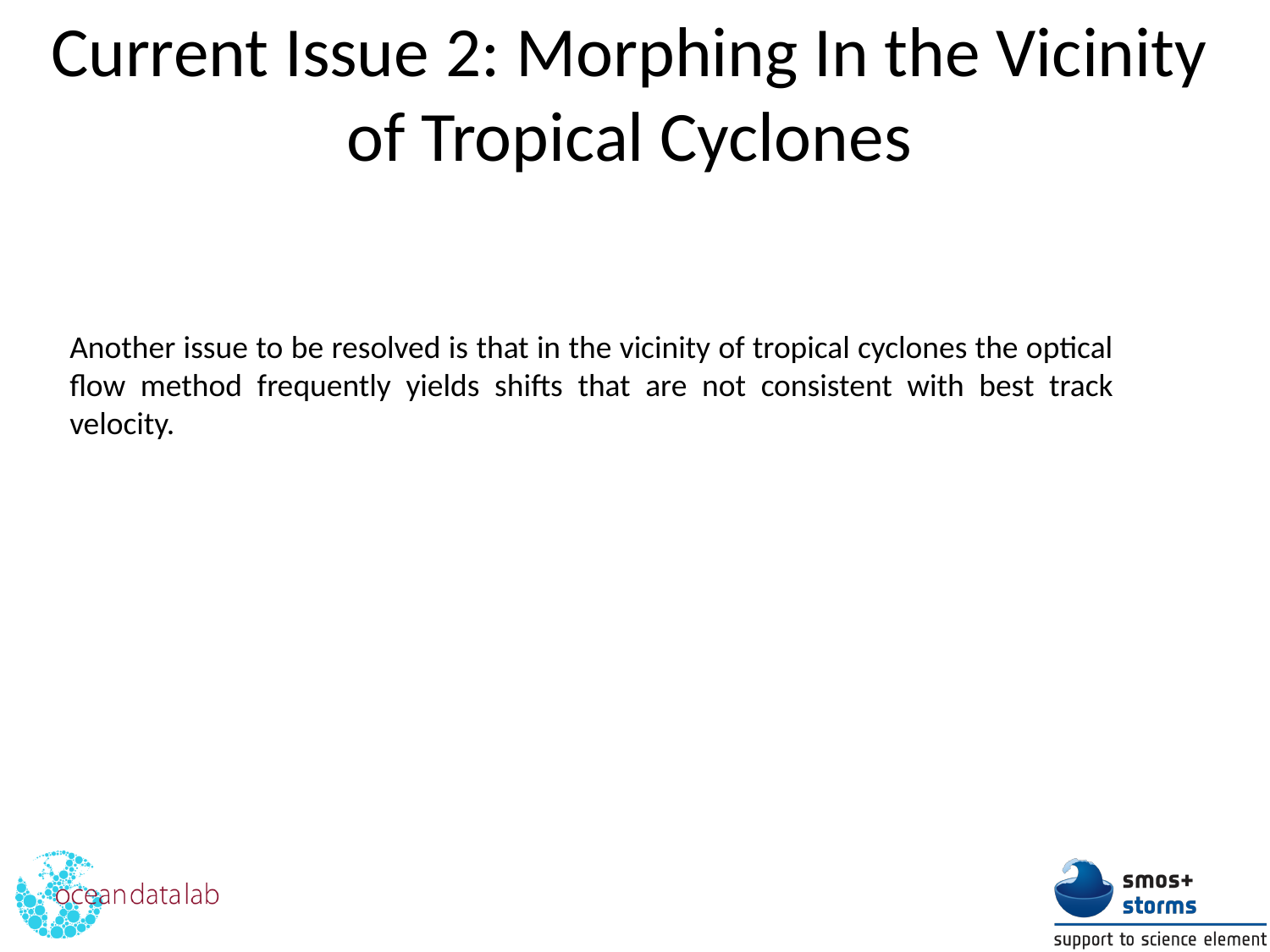

Current Issue 2: Morphing In the Vicinity of Tropical Cyclones
Another issue to be resolved is that in the vicinity of tropical cyclones the optical flow method frequently yields shifts that are not consistent with best track velocity.